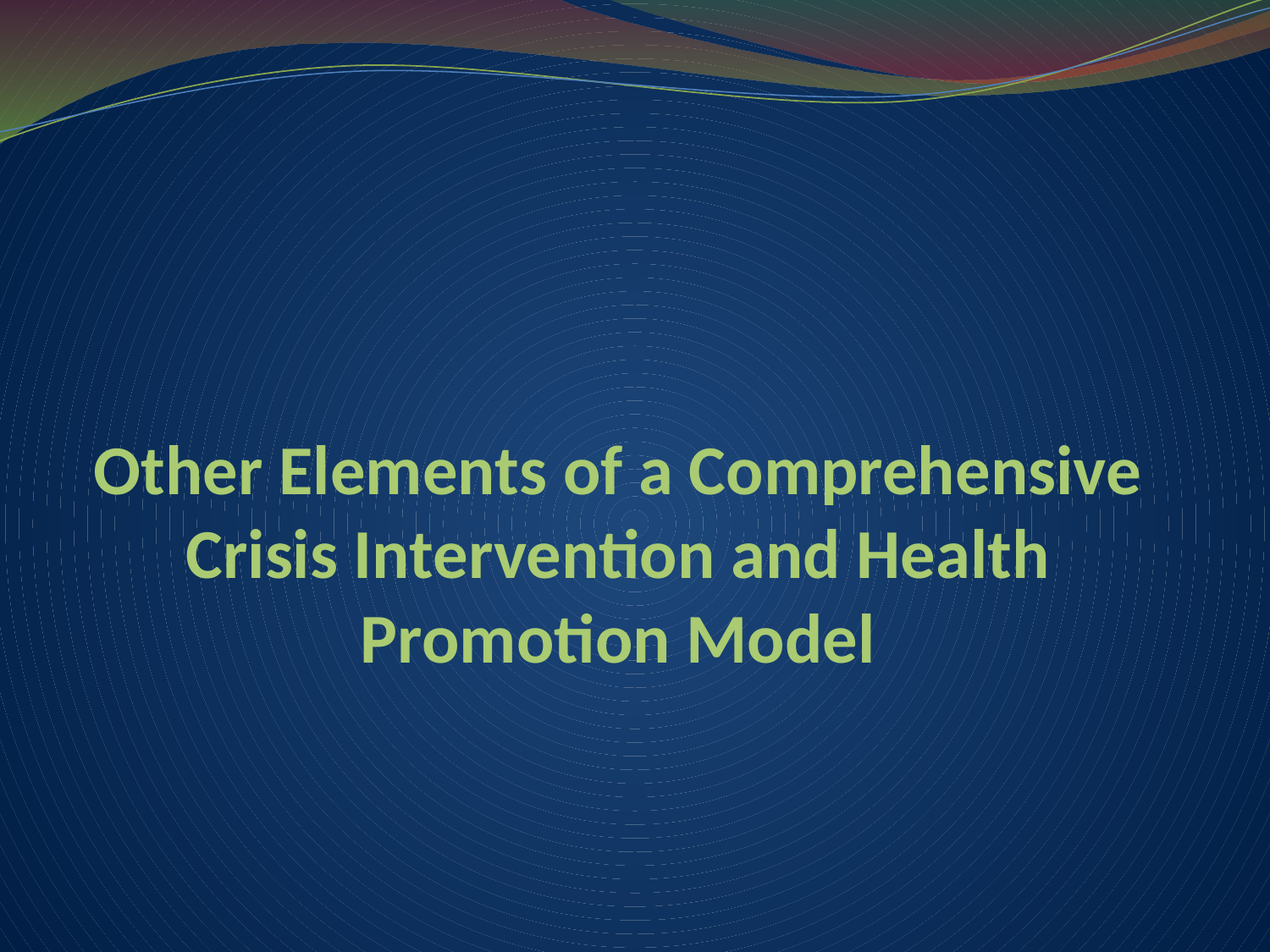

# Other Elements of a Comprehensive Crisis Intervention and Health Promotion Model